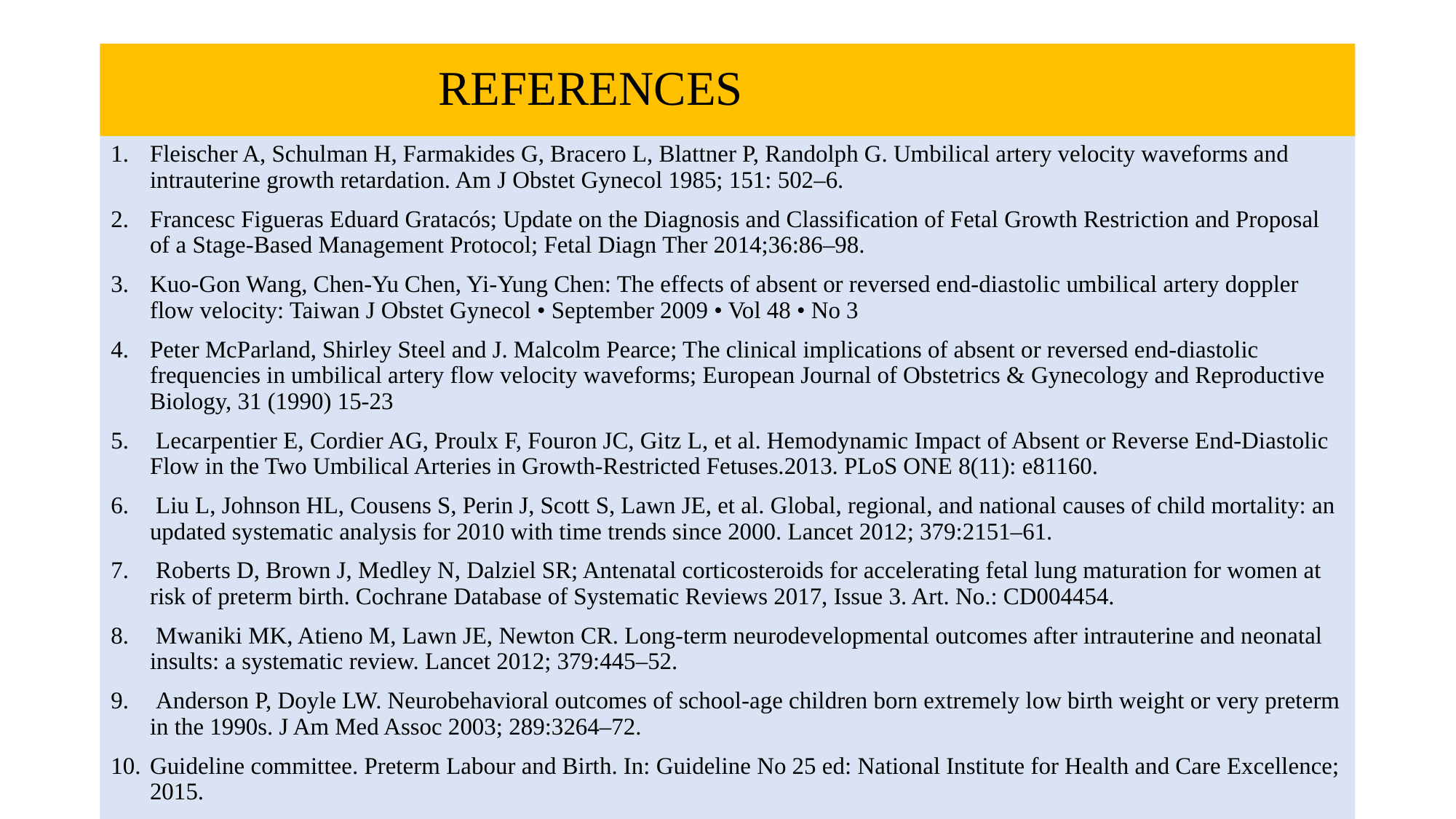

# REFERENCES
Fleischer A, Schulman H, Farmakides G, Bracero L, Blattner P, Randolph G. Umbilical artery velocity waveforms and intrauterine growth retardation. Am J Obstet Gynecol 1985; 151: 502–6.
Francesc Figueras Eduard Gratacós; Update on the Diagnosis and Classification of Fetal Growth Restriction and Proposal of a Stage-Based Management Protocol; Fetal Diagn Ther 2014;36:86–98.
Kuo-Gon Wang, Chen-Yu Chen, Yi-Yung Chen: The effects of absent or reversed end-diastolic umbilical artery doppler flow velocity: Taiwan J Obstet Gynecol • September 2009 • Vol 48 • No 3
Peter McParland, Shirley Steel and J. Malcolm Pearce; The clinical implications of absent or reversed end-diastolic frequencies in umbilical artery flow velocity waveforms; European Journal of Obstetrics & Gynecology and Reproductive Biology, 31 (1990) 15-23
 Lecarpentier E, Cordier AG, Proulx F, Fouron JC, Gitz L, et al. Hemodynamic Impact of Absent or Reverse End-Diastolic Flow in the Two Umbilical Arteries in Growth-Restricted Fetuses.2013. PLoS ONE 8(11): e81160.
 Liu L, Johnson HL, Cousens S, Perin J, Scott S, Lawn JE, et al. Global, regional, and national causes of child mortality: an updated systematic analysis for 2010 with time trends since 2000. Lancet 2012; 379:2151–61.
 Roberts D, Brown J, Medley N, Dalziel SR; Antenatal corticosteroids for accelerating fetal lung maturation for women at risk of preterm birth. Cochrane Database of Systematic Reviews 2017, Issue 3. Art. No.: CD004454.
 Mwaniki MK, Atieno M, Lawn JE, Newton CR. Long-term neurodevelopmental outcomes after intrauterine and neonatal insults: a systematic review. Lancet 2012; 379:445–52.
 Anderson P, Doyle LW. Neurobehavioral outcomes of school-age children born extremely low birth weight or very preterm in the 1990s. J Am Med Assoc 2003; 289:3264–72.
Guideline committee. Preterm Labour and Birth. In: Guideline No 25 ed: National Institute for Health and Care Excellence; 2015.